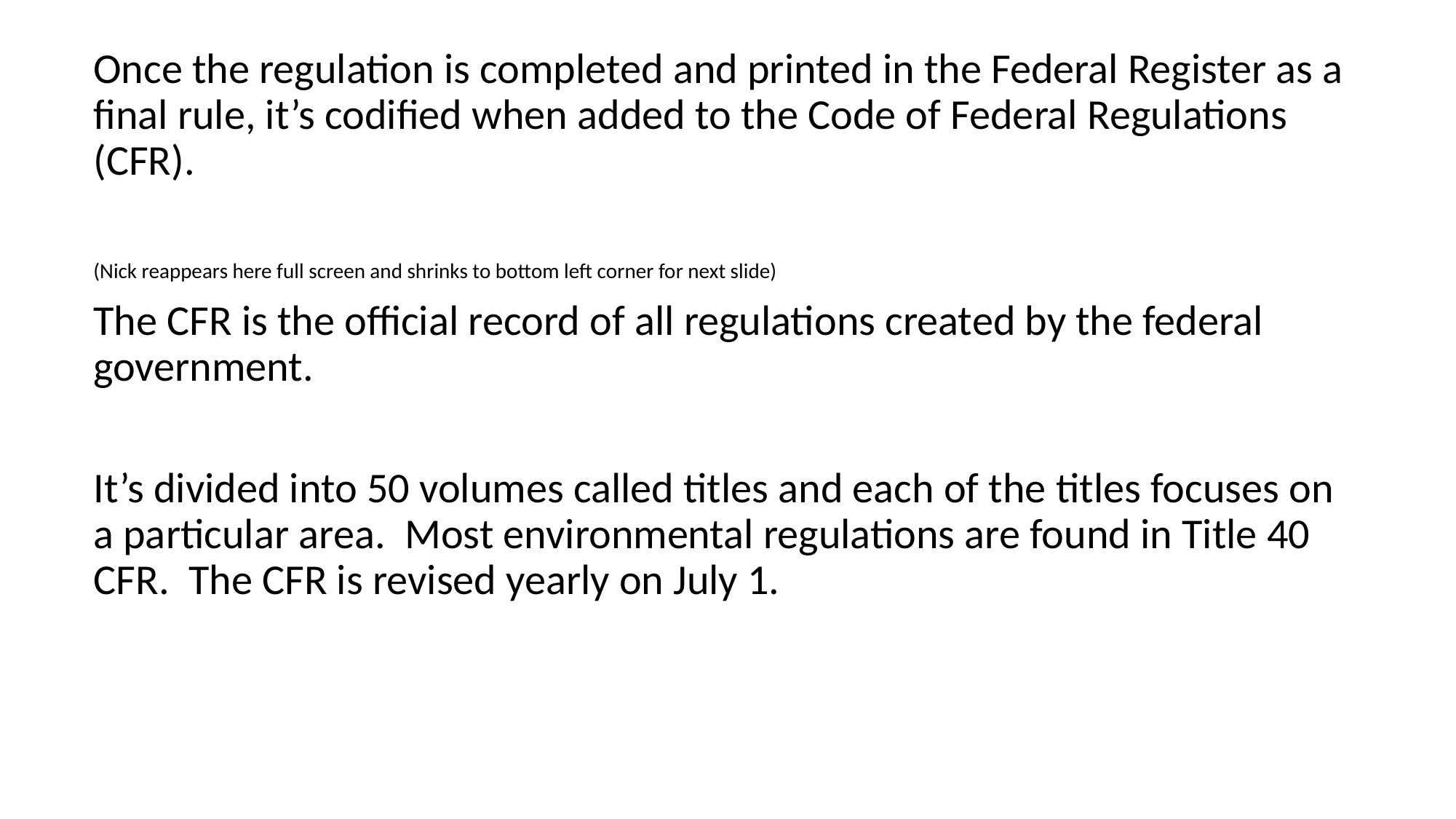

Once the regulation is completed and printed in the Federal Register as a final rule, it’s codified when added to the Code of Federal Regulations (CFR).

(Nick reappears here full screen and shrinks to bottom left corner for next slide)
The CFR is the official record of all regulations created by the federal government.

It’s divided into 50 volumes called titles and each of the titles focuses on a particular area.  Most environmental regulations are found in Title 40 CFR.  The CFR is revised yearly on July 1.